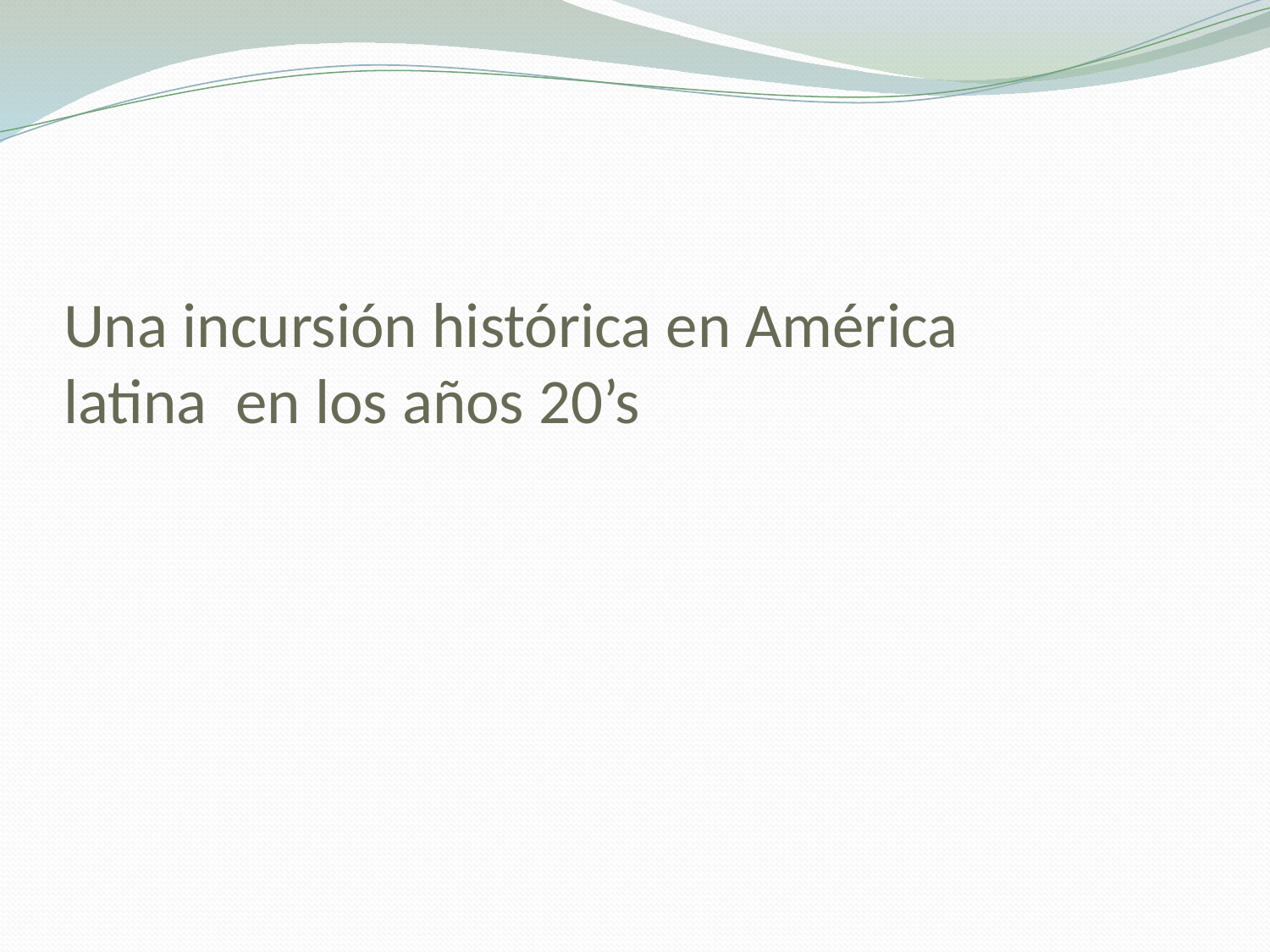

# Una incursión histórica en América latina  en los años 20’s